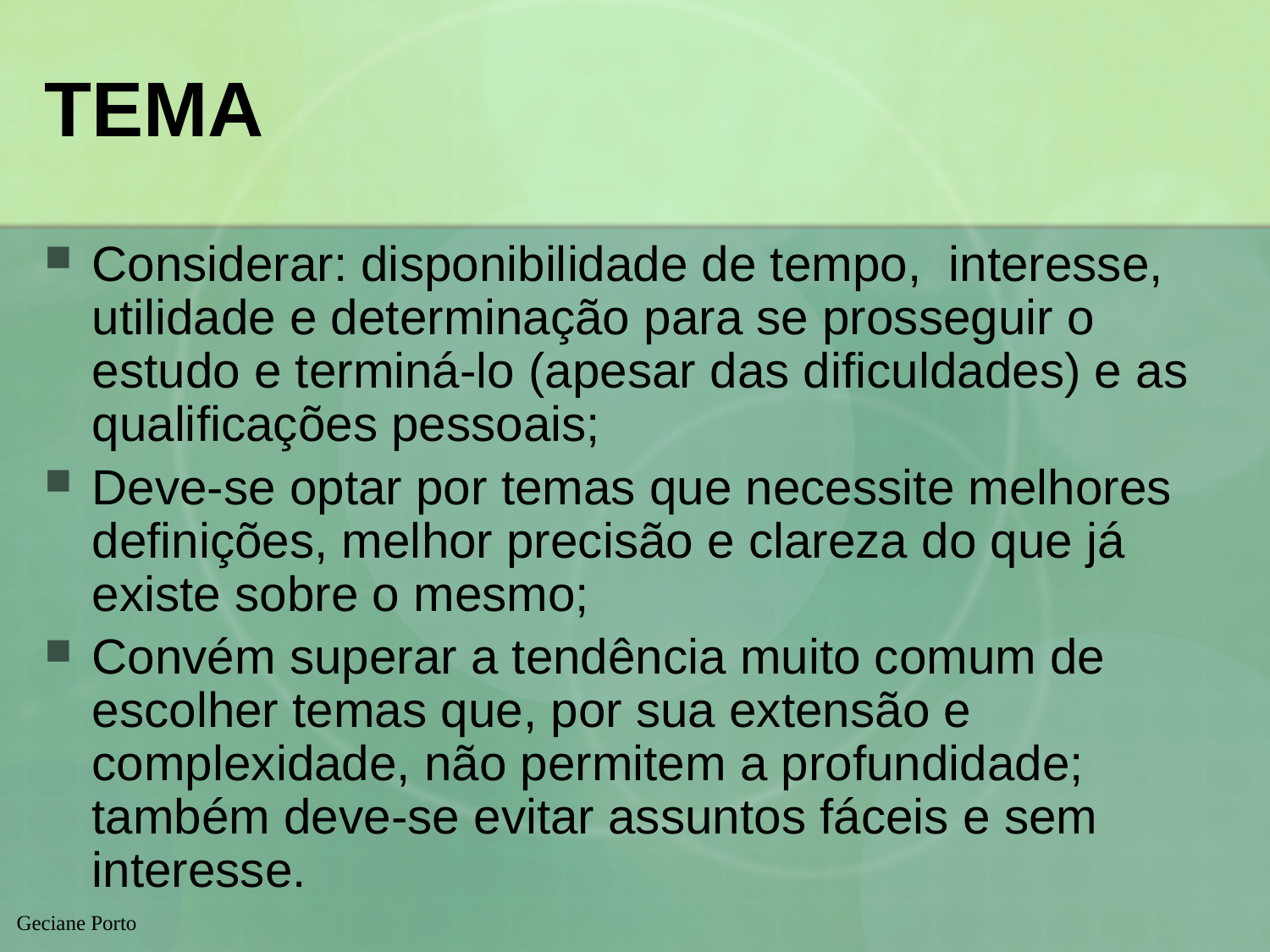

# TEMA
Considerar: disponibilidade de tempo,  interesse, utilidade e determinação para se prosseguir o estudo e terminá-lo (apesar das dificuldades) e as qualificações pessoais;
Deve-se optar por temas que necessite melhores definições, melhor precisão e clareza do que já existe sobre o mesmo;
Convém superar a tendência muito comum de escolher temas que, por sua extensão e complexidade, não permitem a profundidade; também deve-se evitar assuntos fáceis e sem interesse.

Geciane Porto